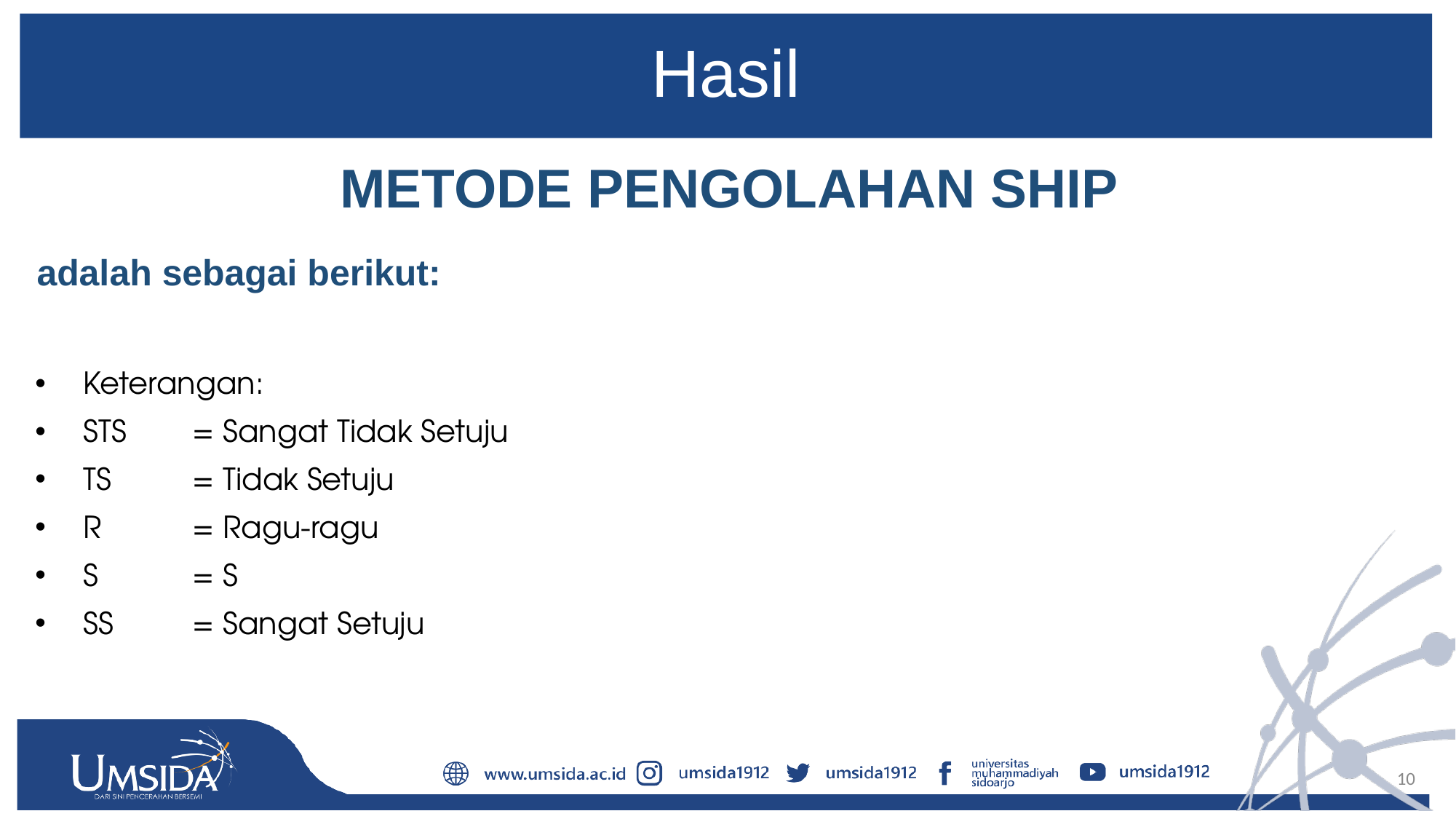

# Hasil
METODE PENGOLAHAN SHIP
adalah sebagai berikut:
Keterangan:
STS	= Sangat Tidak Setuju
TS	= Tidak Setuju
R	= Ragu-ragu
S	= S
SS	= Sangat Setuju